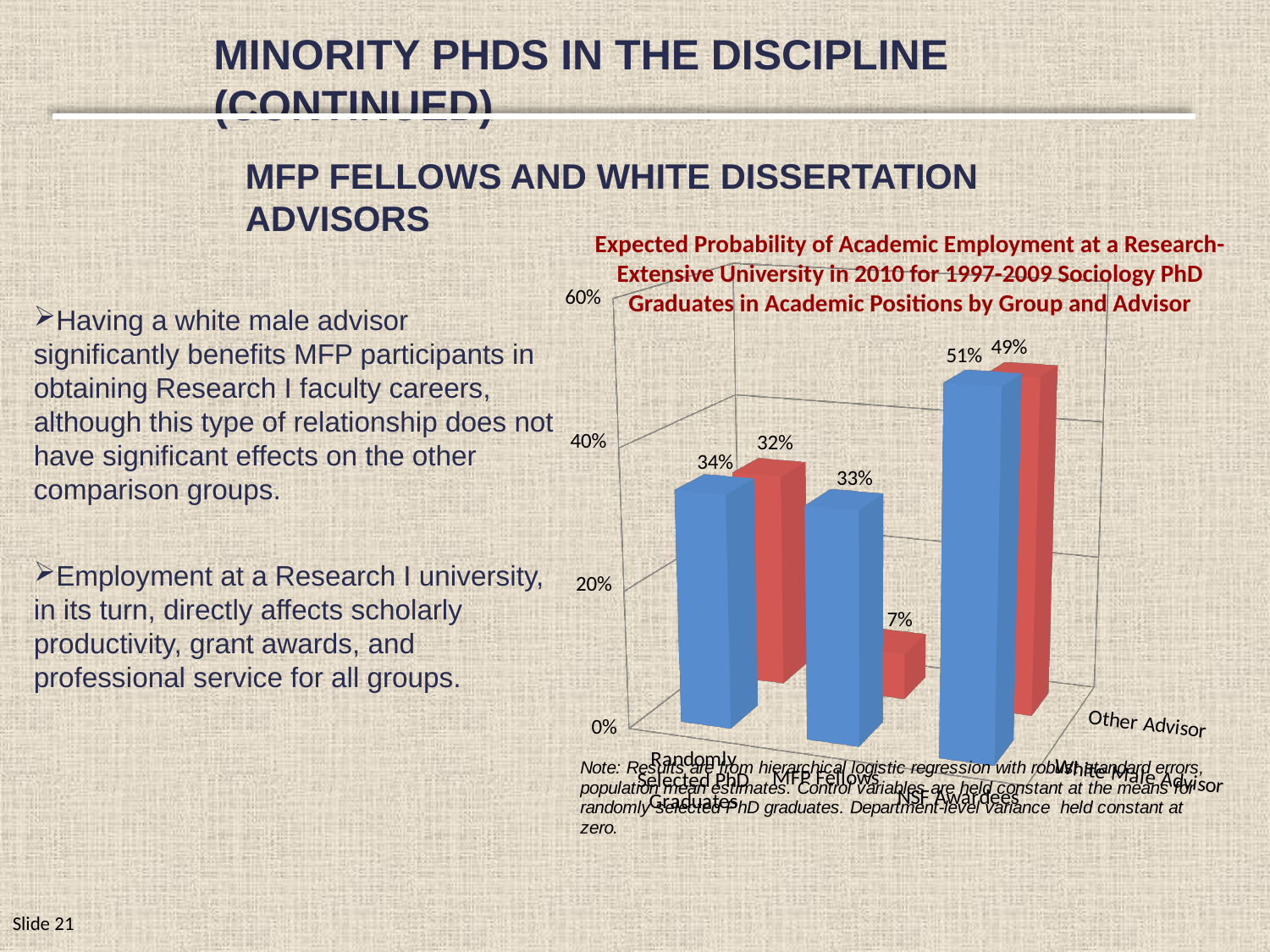

Minority PhDs in the Discipline (continued)
MFP Fellows and White Dissertation Advisors
Expected Probability of Academic Employment at a Research- Extensive University in 2010 for 1997-2009 Sociology PhD Graduates in Academic Positions by Group and Advisor

[unsupported chart]

Having a white male advisor significantly benefits MFP participants in obtaining Research I faculty careers, although this type of relationship does not have significant effects on the other comparison groups.
Employment at a Research I university, in its turn, directly affects scholarly productivity, grant awards, and professional service for all groups.
Slide 21